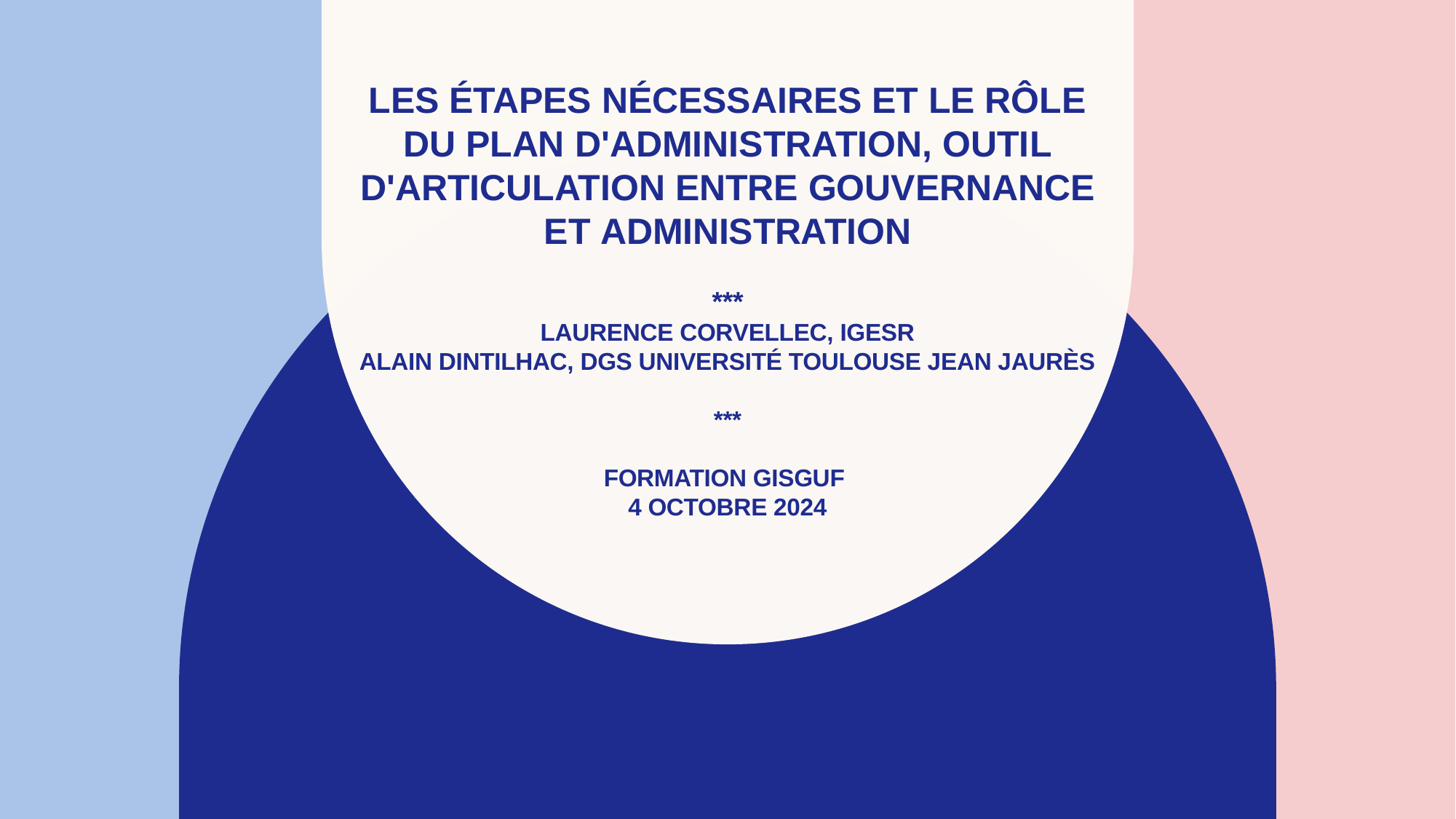

# Les étapes nécessaires et le rôle du plan d'administration, outil d'articulation entre gouvernance et administration *** Laurence cORvellec, IGESR alain dintilhac, DGS Université TOULOUSE JEAN Jaurès *** Formation GISGUF 4 octobre 2024